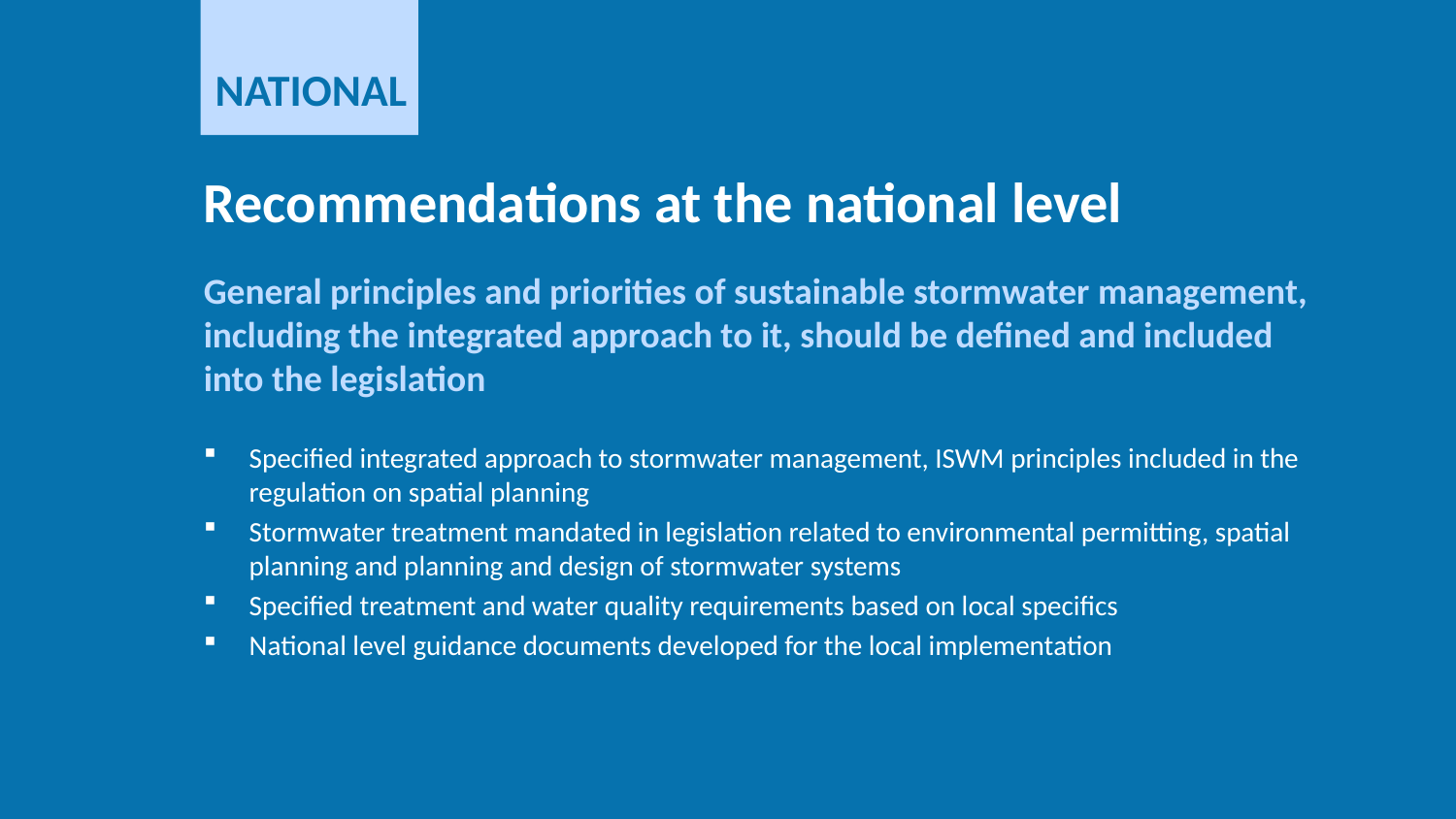

# national
Recommendations at the national level
General principles and priorities of sustainable stormwater management, including the integrated approach to it, should be defined and included into the legislation
Specified integrated approach to stormwater management, ISWM principles included in the regulation on spatial planning
Stormwater treatment mandated in legislation related to environmental permitting, spatial planning and planning and design of stormwater systems
Specified treatment and water quality requirements based on local specifics
National level guidance documents developed for the local implementation